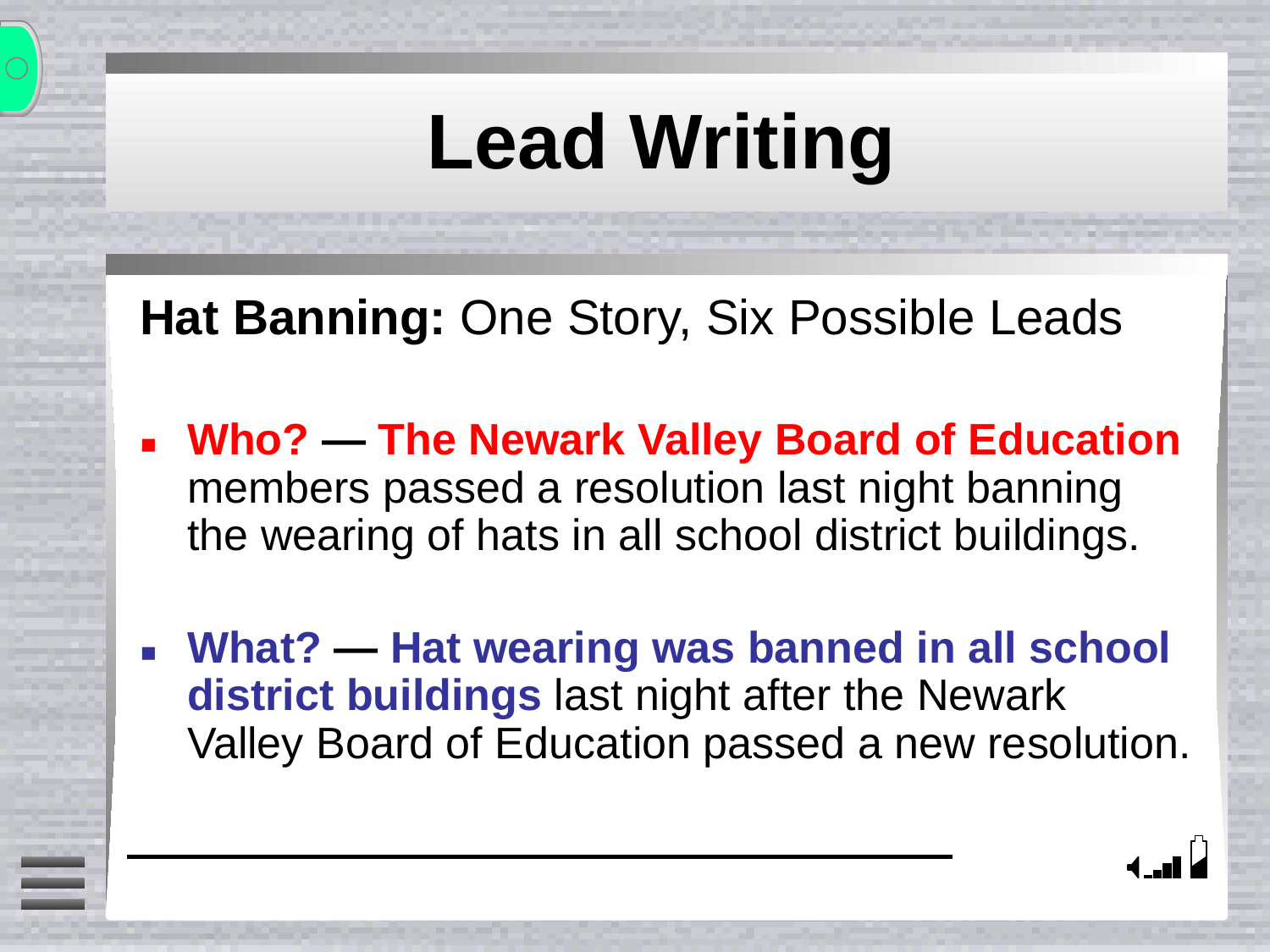

# Lead Writing
Hat Banning: One Story, Six Possible Leads

Who? — The Newark Valley Board of Education members passed a resolution last night banning the wearing of hats in all school district buildings.

What? — Hat wearing was banned in all school district buildings last night after the Newark Valley Board of Education passed a new resolution.